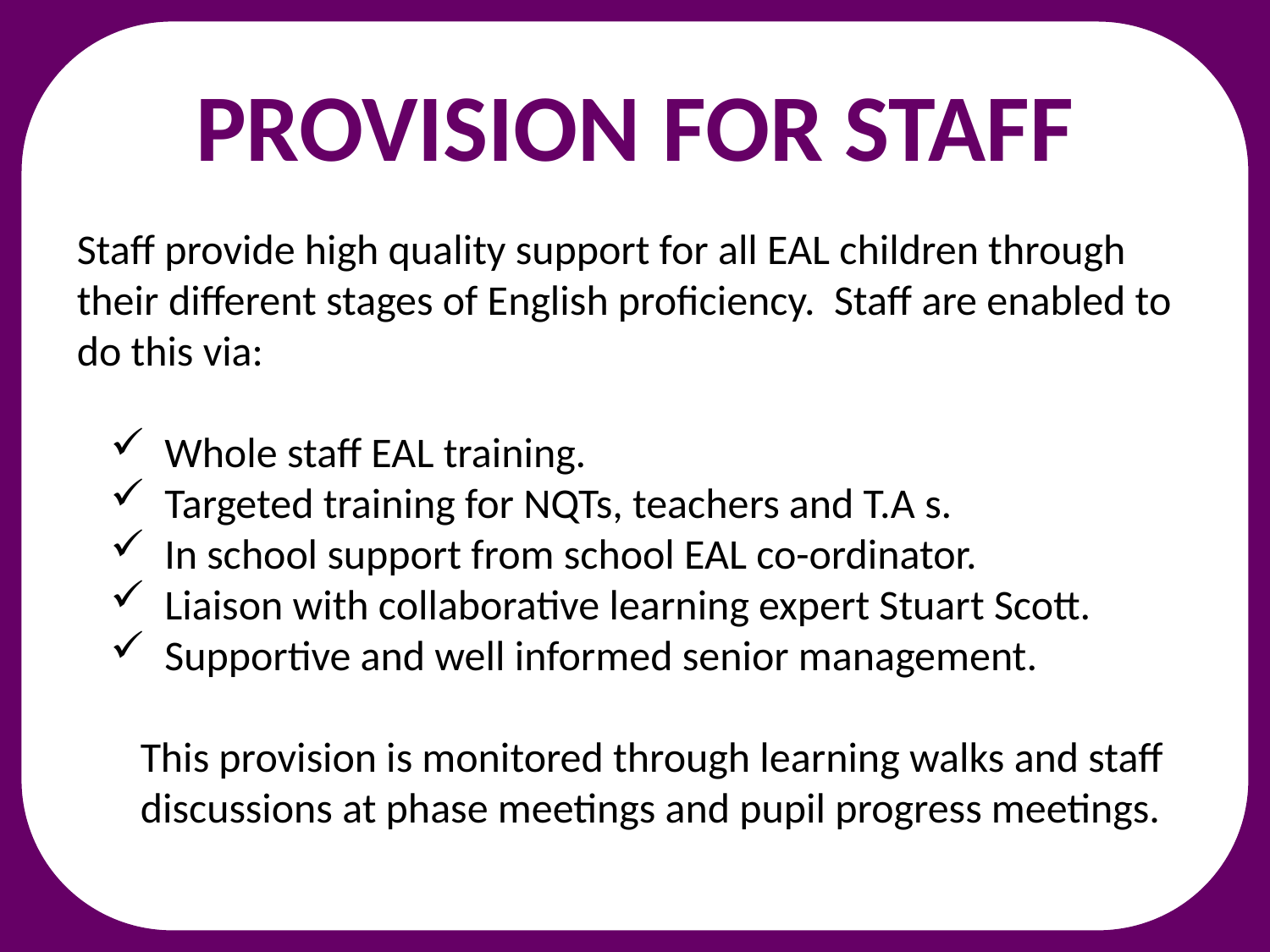

Staff provide high quality support for all EAL children through their different stages of English proficiency.  Staff are enabled to do this via:

  Whole staff EAL training.
  Targeted training for NQTs, teachers and T.A s.
  In school support from school EAL co-ordinator.
  Liaison with collaborative learning expert Stuart Scott.
  Supportive and well informed senior management.

This provision is monitored through learning walks and staff discussions at phase meetings and pupil progress meetings.
Provision for staff